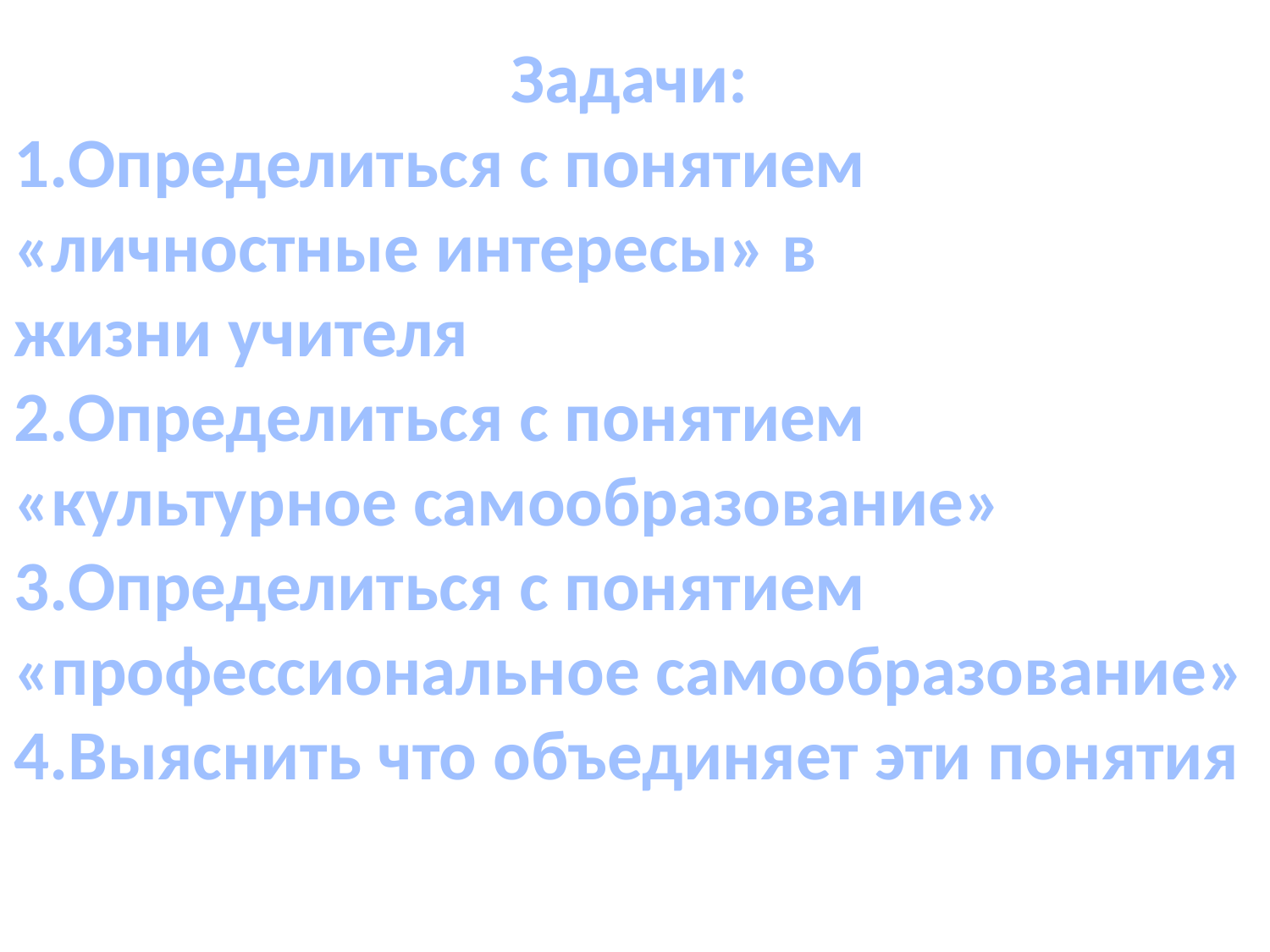

Задачи:
1.Определиться с понятием
«личностные интересы» в
жизни учителя
2.Определиться с понятием
«культурное самообразование»
3.Определиться с понятием
«профессиональное самообразование»
4.Выяснить что объединяет эти понятия